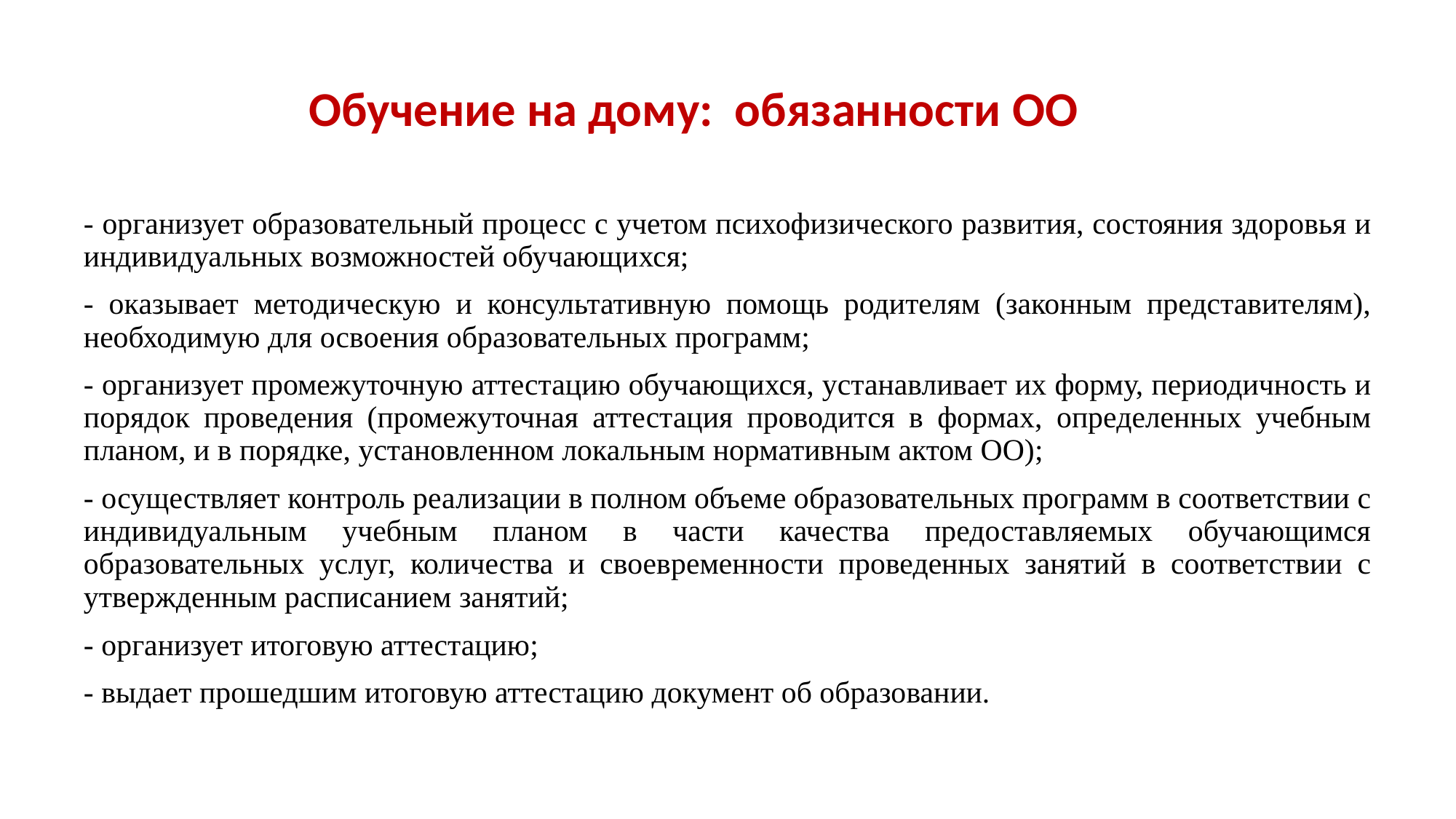

Обучение на дому:  обязанности ОО
- организует образовательный процесс с учетом психофизического развития, состояния здоровья и индивидуальных возможностей обучающихся;
- оказывает методическую и консультативную помощь родителям (законным представителям), необходимую для освоения образовательных программ;
- организует промежуточную аттестацию обучающихся, устанавливает их форму, периодичность и порядок проведения (промежуточная аттестация проводится в формах, определенных учебным планом, и в порядке, установленном локальным нормативным актом ОО);
- осуществляет контроль реализации в полном объеме образовательных программ в соответствии с индивидуальным учебным планом в части качества предоставляемых обучающимся образовательных услуг, количества и своевременности проведенных занятий в соответствии с утвержденным расписанием занятий;
- организует итоговую аттестацию;
- выдает прошедшим итоговую аттестацию документ об образовании.